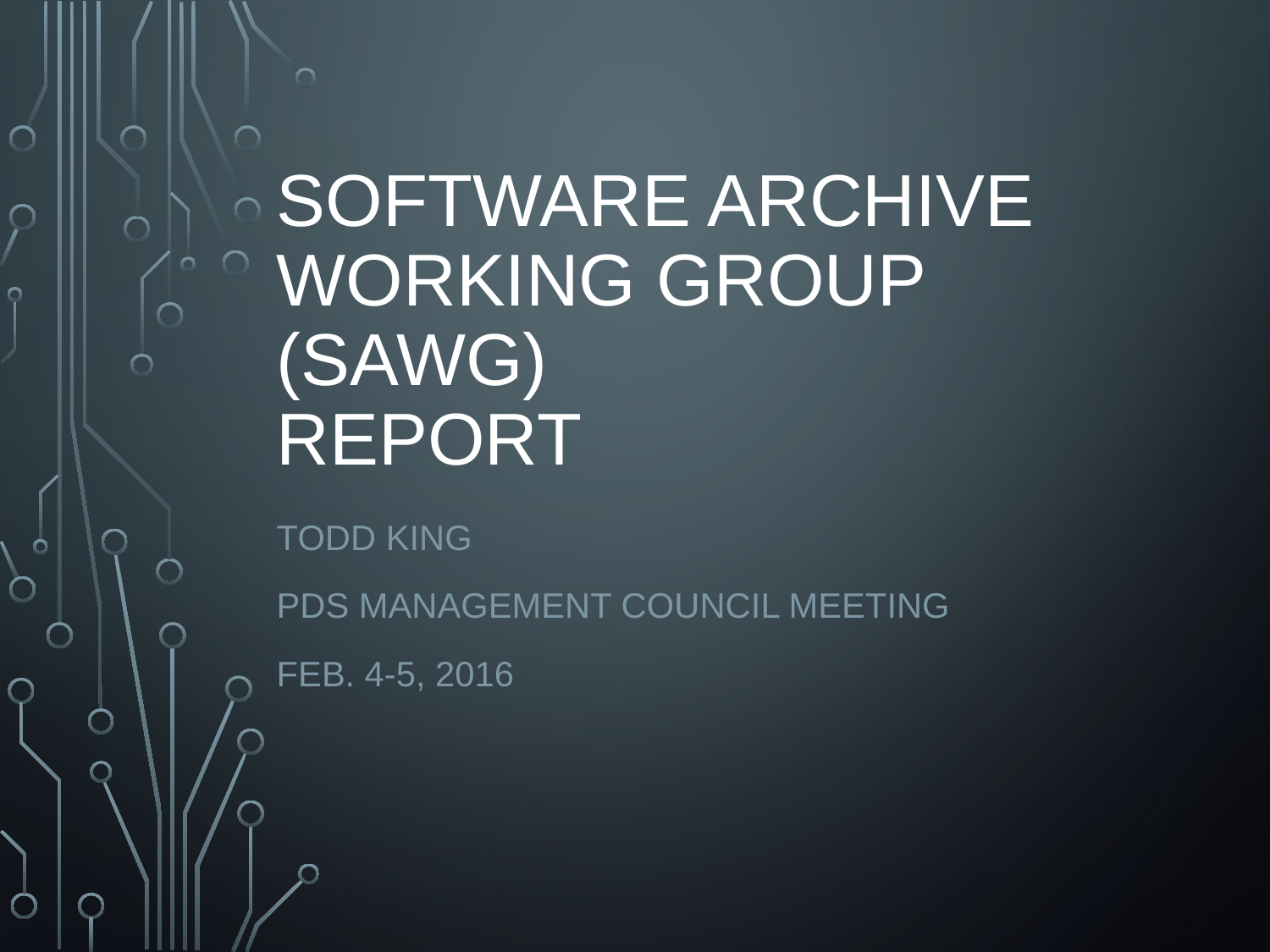

# Software Archive Working Group (SAWG) Report
Todd King
PDS Management Council Meeting
Feb. 4-5, 2016